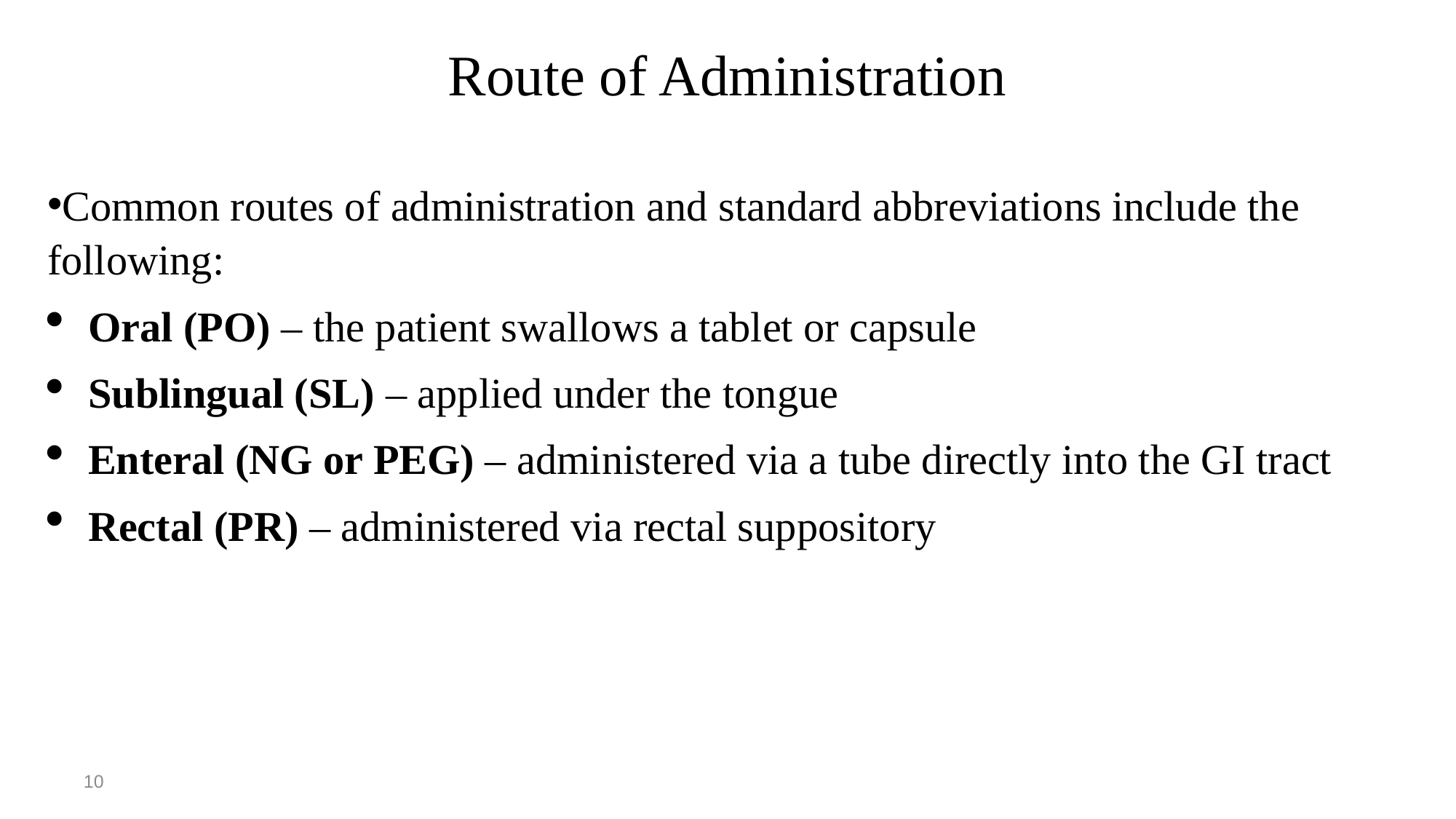

# Route of Administration
Common routes of administration and standard abbreviations include the following:
Oral (PO) – the patient swallows a tablet or capsule
Sublingual (SL) – applied under the tongue
Enteral (NG or PEG) – administered via a tube directly into the GI tract
Rectal (PR) – administered via rectal suppository

10